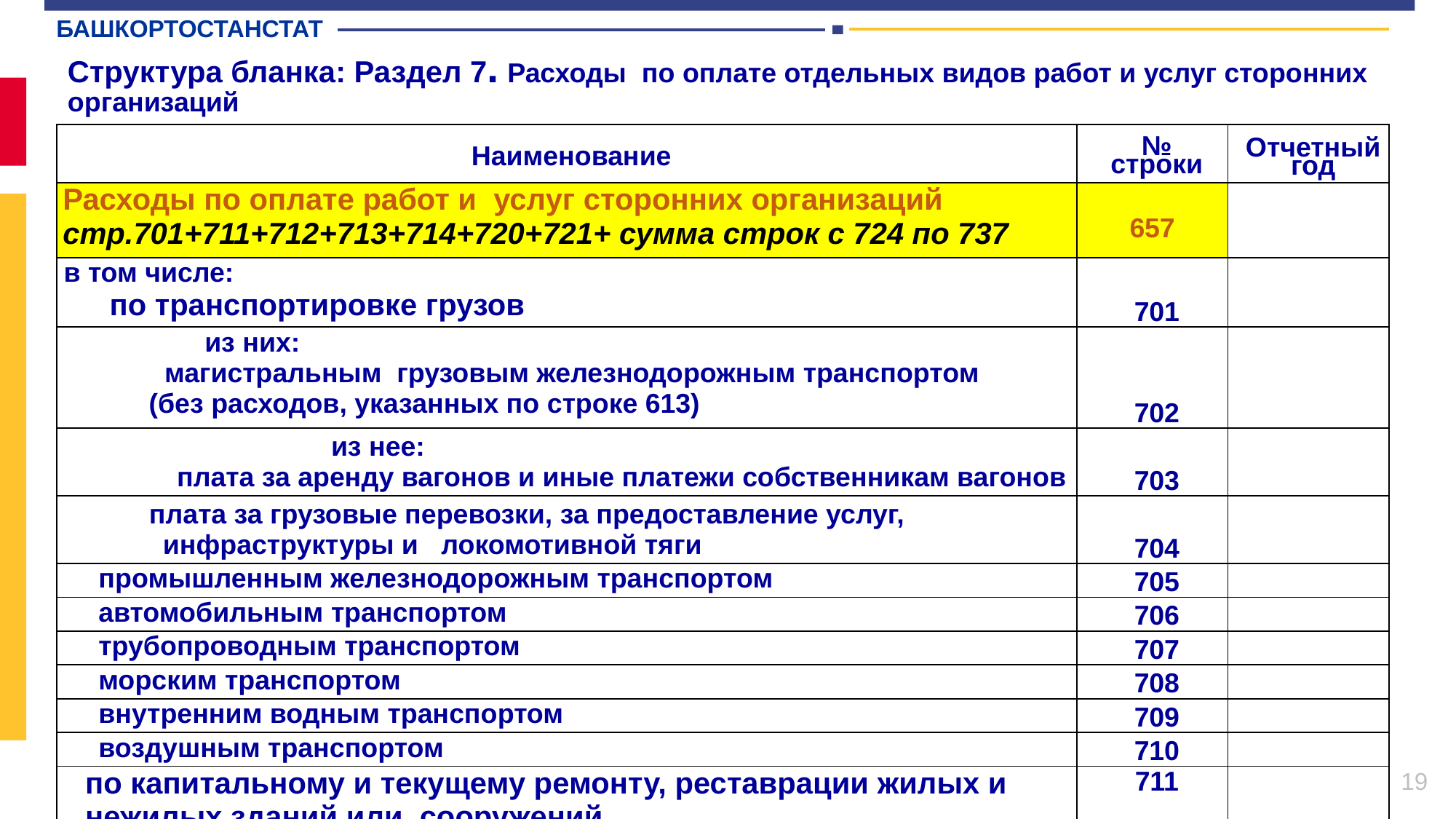

БАШКОРТОСТАНСТАТ

Структура бланка: Раздел 7. Расходы  по оплате отдельных видов работ и услуг сторонних организаций

| Наименование | № строки | Отчетный год |
| --- | --- | --- |
| Расходы по оплате работ и услуг сторонних организаций стр.701+711+712+713+714+720+721+ сумма строк с 724 по 737 | 657 |  |
| в том числе: по транспортировке грузов | 701 |  |
| из них: магистральным грузовым железнодорожным транспортом (без расходов, указанных по строке 613) | 702 |  |
| из нее: плата за аренду вагонов и иные платежи собственникам вагонов | 703 |  |
| плата за грузовые перевозки, за предоставление услуг, инфраструктуры и локомотивной тяги | 704 |  |
| промышленным железнодорожным транспортом | 705 |  |
| автомобильным транспортом | 706 |  |
| трубопроводным транспортом | 707 |  |
| морским транспортом | 708 |  |
| внутренним водным транспортом | 709 |  |
| воздушным транспортом | 710 |  |
| по капитальному и текущему ремонту, реставрации жилых и нежилых зданий или сооружений | 711 |  |
19